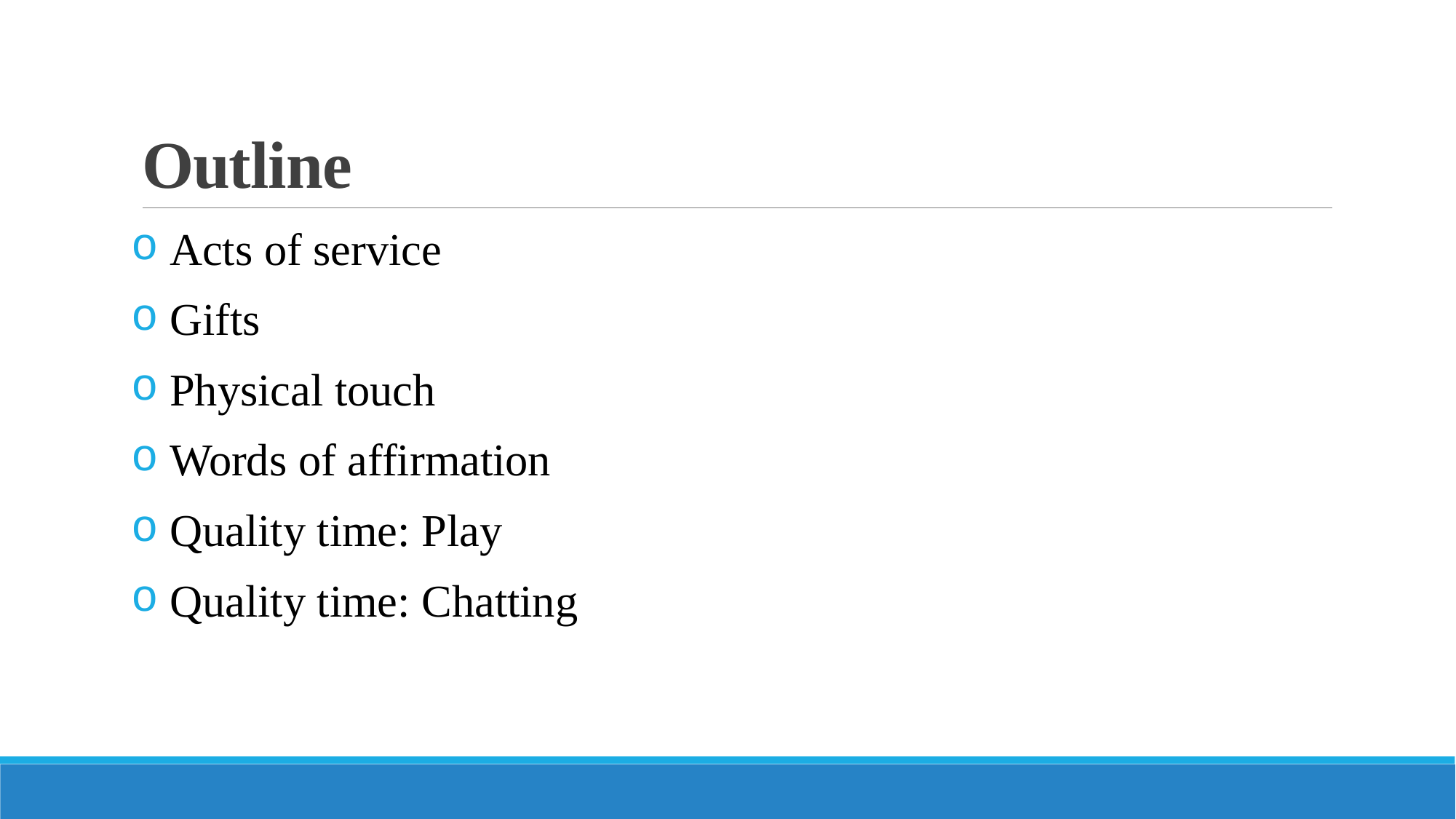

# Outline
 Acts of service
 Gifts
 Physical touch
 Words of affirmation
 Quality time: Play
 Quality time: Chatting